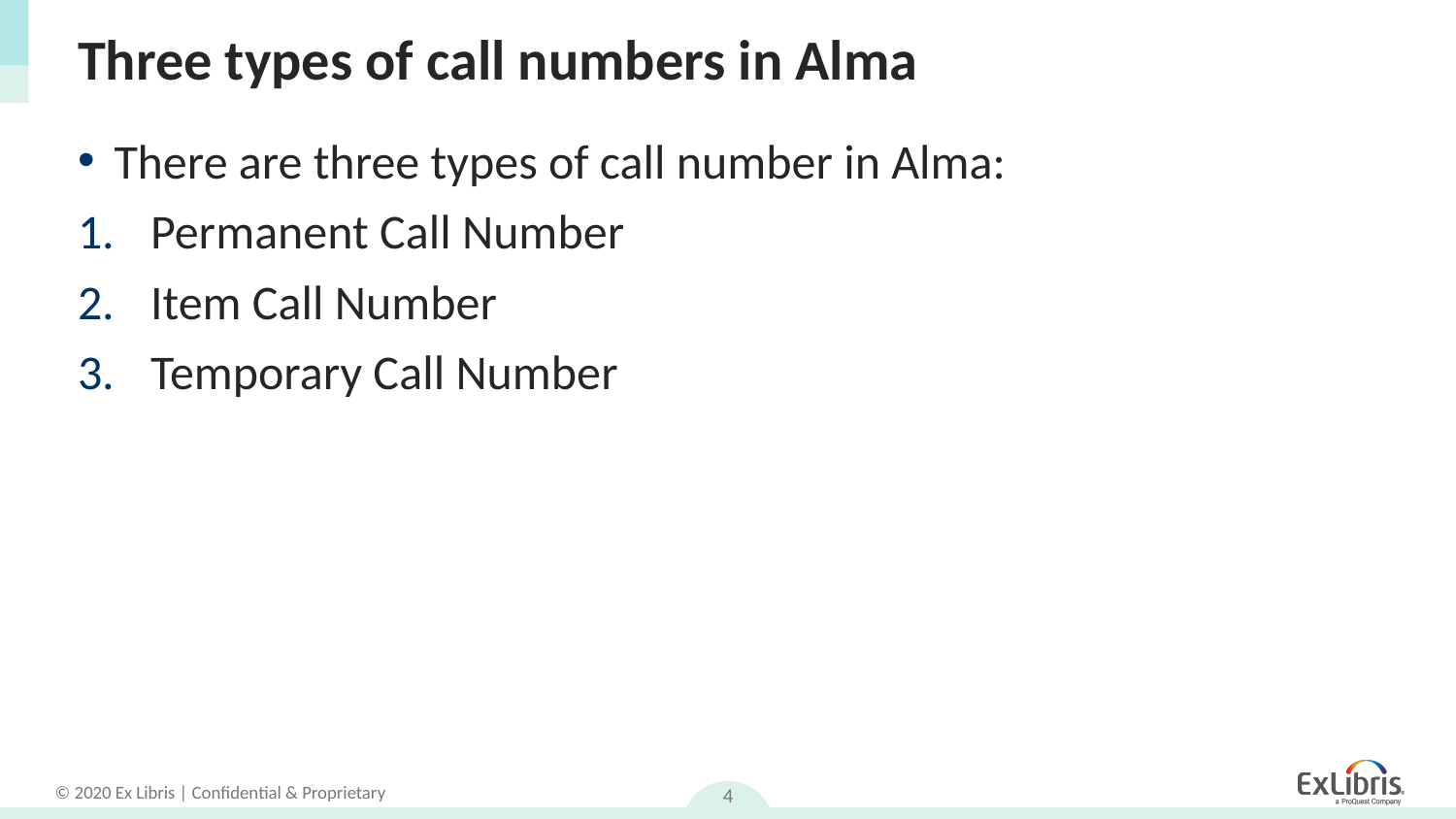

# Three types of call numbers in Alma
There are three types of call number in Alma:
Permanent Call Number
Item Call Number
Temporary Call Number
4